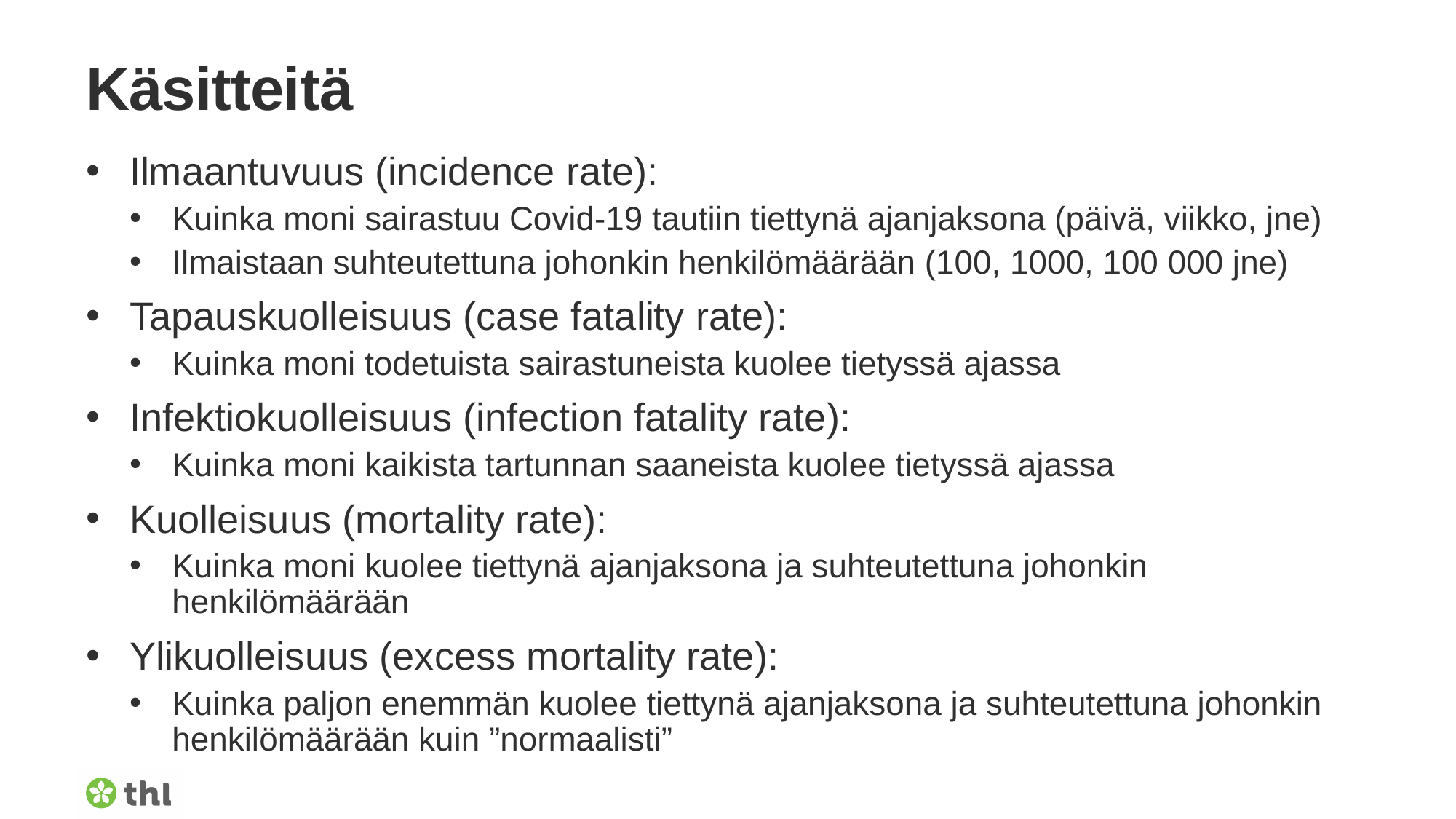

# Käsitteitä
Ilmaantuvuus (incidence rate):
Kuinka moni sairastuu Covid-19 tautiin tiettynä ajanjaksona (päivä, viikko, jne)
Ilmaistaan suhteutettuna johonkin henkilömäärään (100, 1000, 100 000 jne)
Tapauskuolleisuus (case fatality rate):
Kuinka moni todetuista sairastuneista kuolee tietyssä ajassa
Infektiokuolleisuus (infection fatality rate):
Kuinka moni kaikista tartunnan saaneista kuolee tietyssä ajassa
Kuolleisuus (mortality rate):
Kuinka moni kuolee tiettynä ajanjaksona ja suhteutettuna johonkin henkilömäärään
Ylikuolleisuus (excess mortality rate):
Kuinka paljon enemmän kuolee tiettynä ajanjaksona ja suhteutettuna johonkin henkilömäärään kuin ”normaalisti”